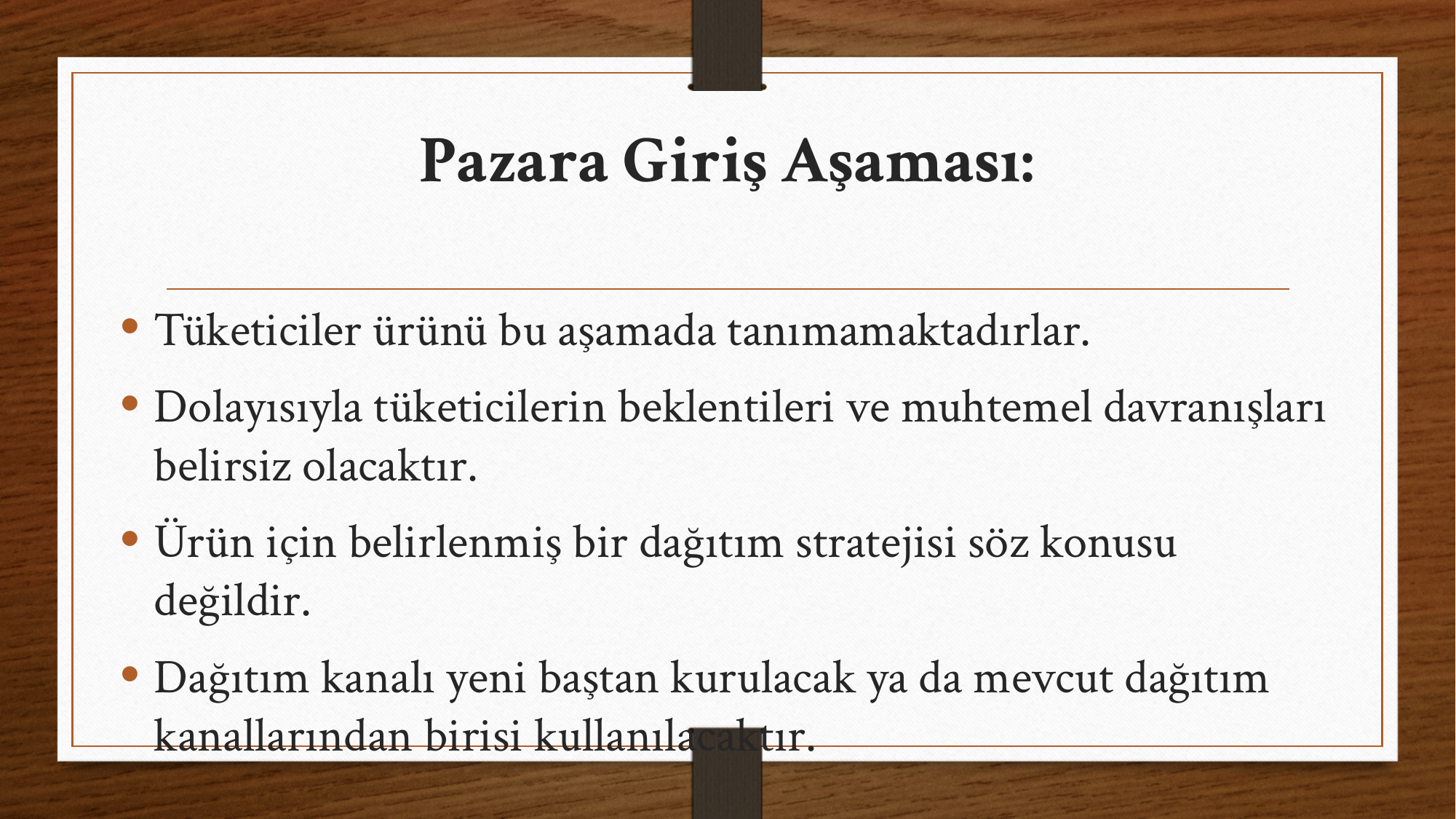

# Pazara Giriş Aşaması:
Tüketiciler ürünü bu aşamada tanımamaktadırlar.
Dolayısıyla tüketicilerin beklentileri ve muhtemel davranışları belirsiz olacaktır.
Ürün için belirlenmiş bir dağıtım stratejisi söz konusu değildir.
Dağıtım kanalı yeni baştan kurulacak ya da mevcut dağıtım kanallarından birisi kullanılacaktır.